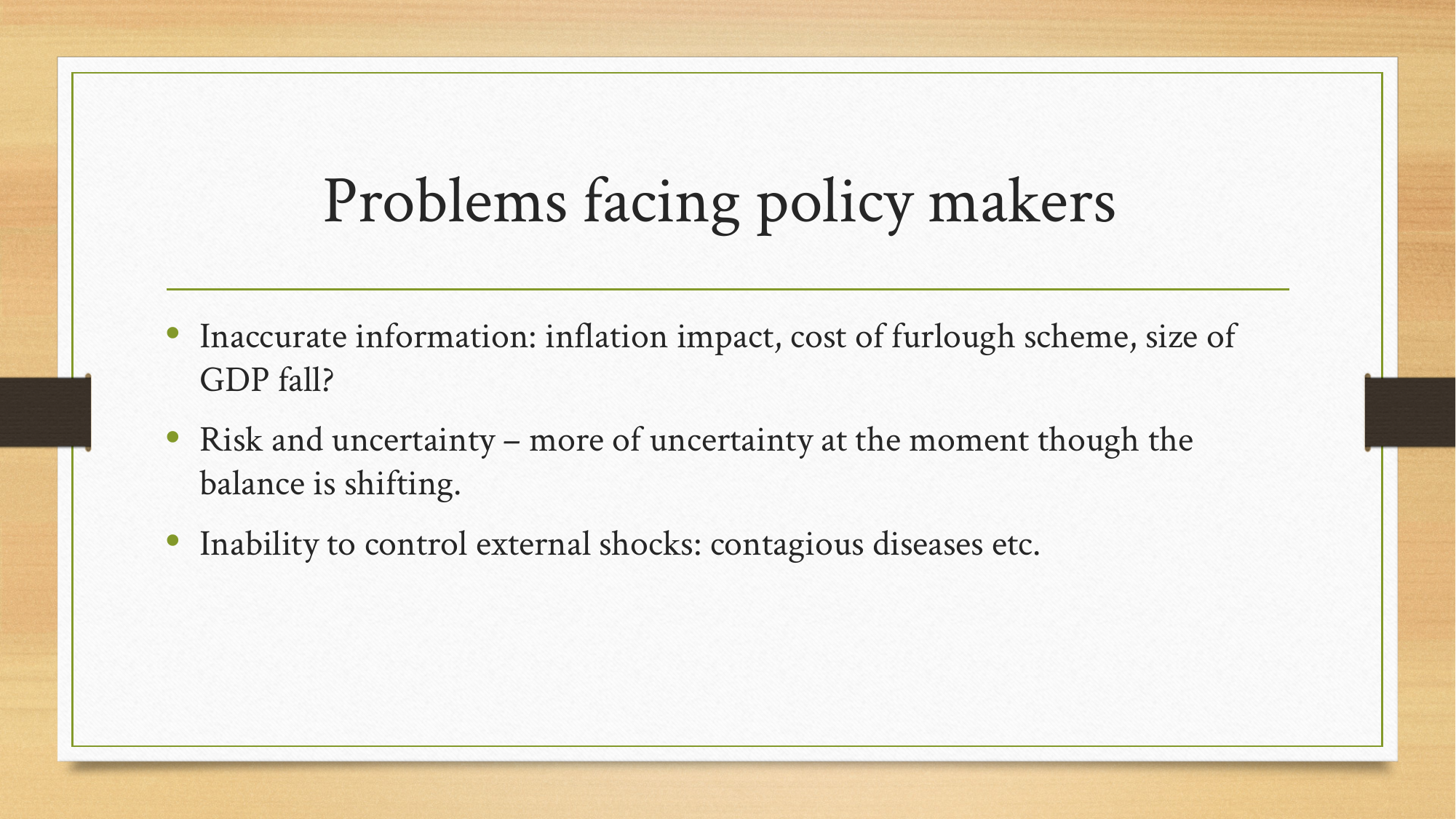

# Problems facing policy makers
Inaccurate information: inflation impact, cost of furlough scheme, size of GDP fall?
Risk and uncertainty – more of uncertainty at the moment though the balance is shifting.
Inability to control external shocks: contagious diseases etc.